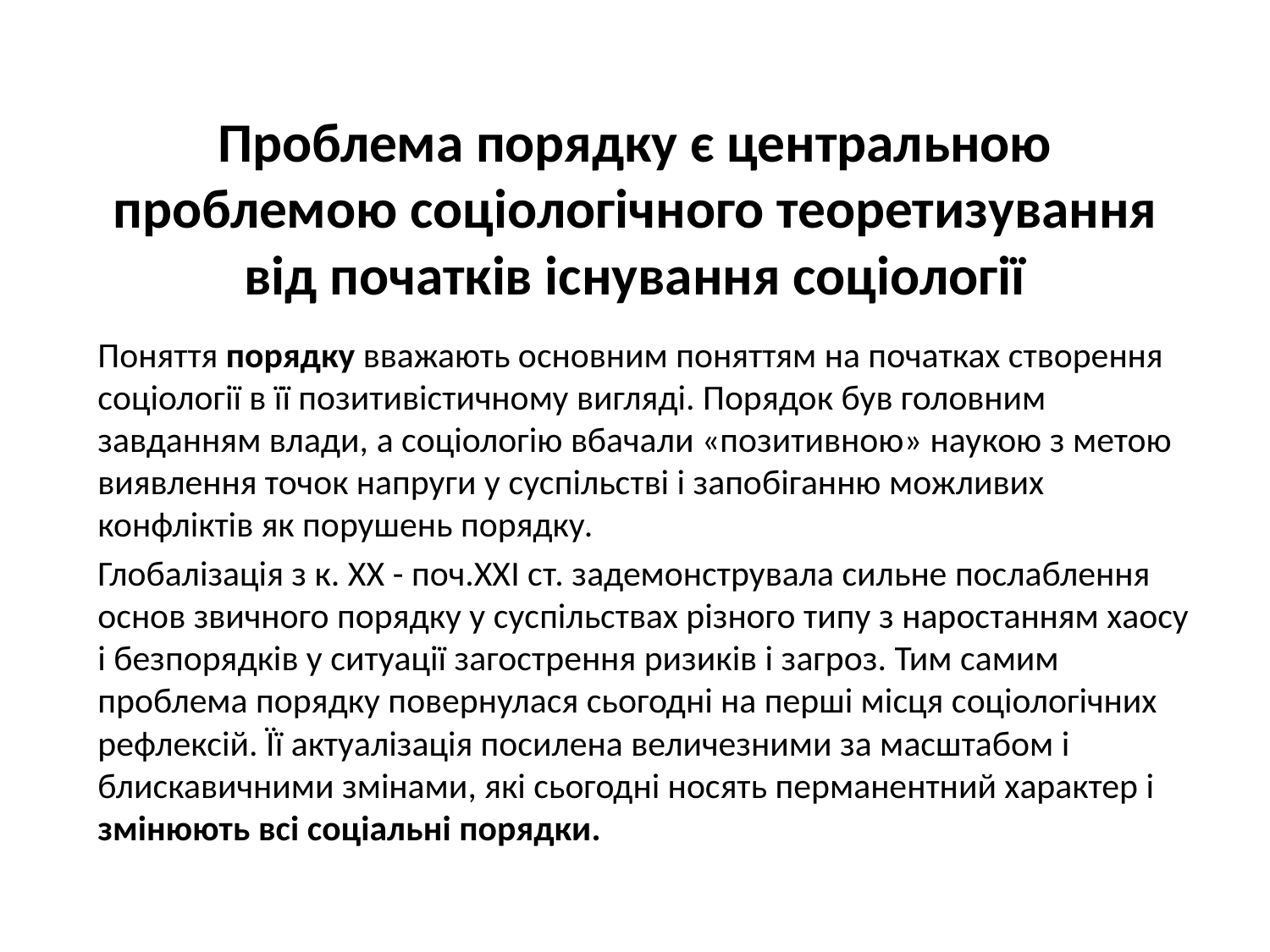

# Проблема порядку є центральною проблемою соціологічного теоретизування від початків існування соціології
Поняття порядку вважають основним поняттям на початках створення соціології в її позитивістичному вигляді. Порядок був головним завданням влади, а соціологію вбачали «позитивною» наукою з метою виявлення точок напруги у суспільстві і запобіганню можливих конфліктів як порушень порядку.
Глобалізація з к. ХХ - поч.ХХІ ст. задемонструвала сильне послаблення основ звичного порядку у суспільствах різного типу з наростанням хаосу і безпорядків у ситуації загострення ризиків і загроз. Тим самим проблема порядку повернулася сьогодні на перші місця соціологічних рефлексій. Її актуалізація посилена величезними за масштабом і блискавичними змінами, які сьогодні носять перманентний характер і змінюють всі соціальні порядки.